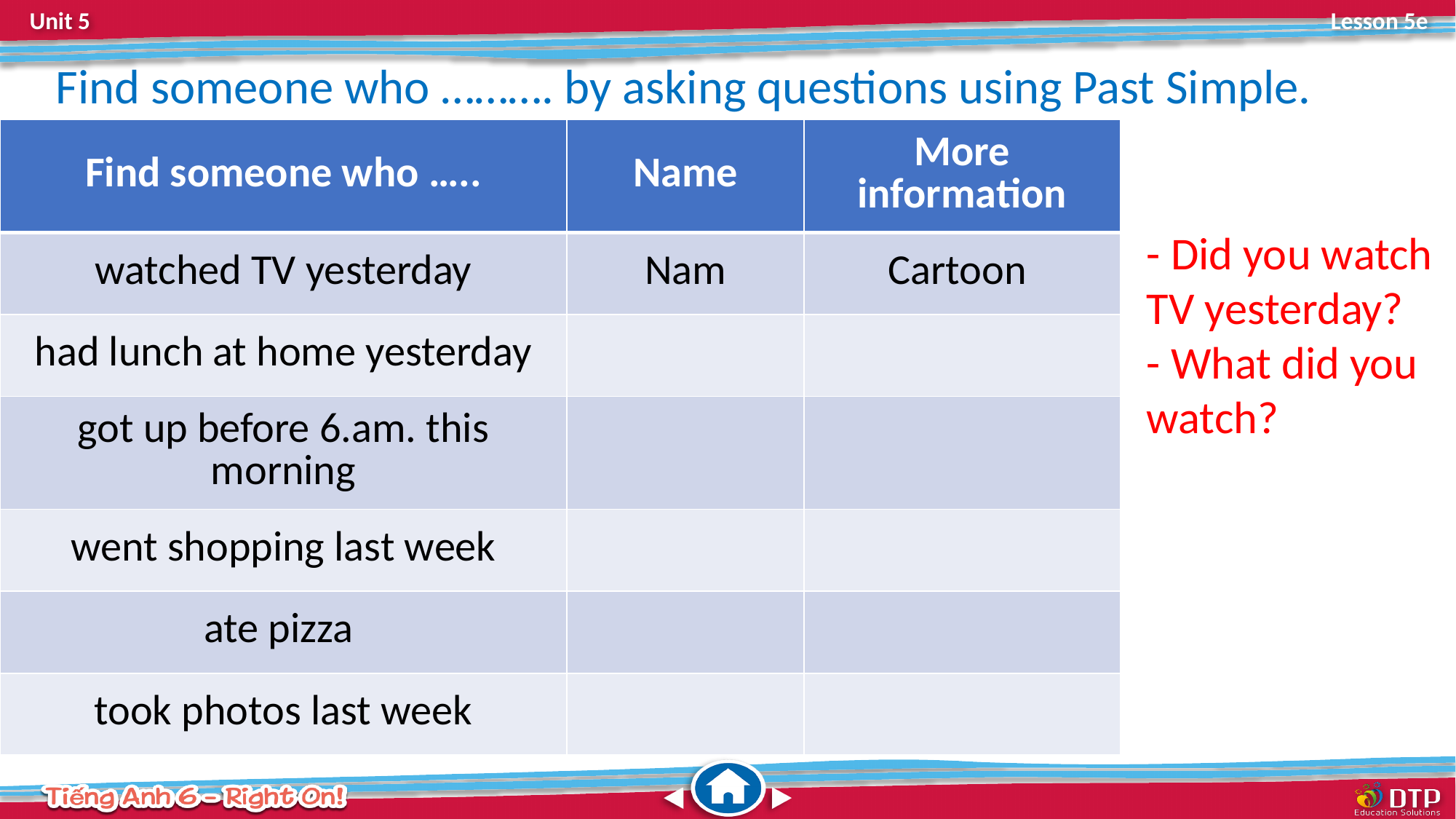

Find someone who ………. by asking questions using Past Simple.
| Find someone who ….. | Name | More information |
| --- | --- | --- |
| watched TV yesterday | Nam | Cartoon |
| had lunch at home yesterday |  |  |
| got up before 6.am. this morning |  |  |
| went shopping last week |  |  |
| ate pizza |  |  |
| took photos last week |  |  |
- Did you watch TV yesterday?
- What did you watch?